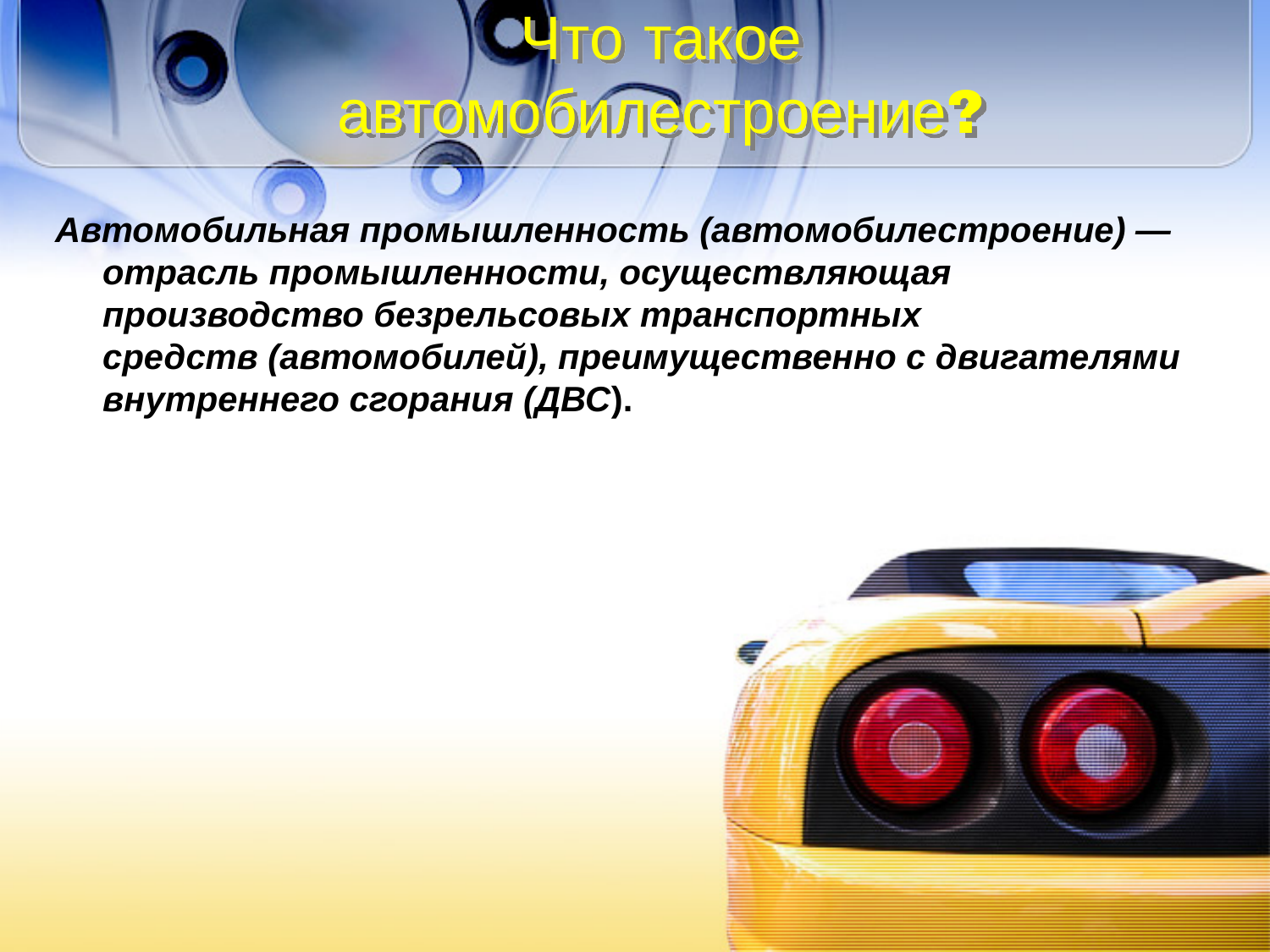

# Что такое автомобилестроение?
Автомобильная промышленность (автомобилестроение) — отрасль промышленности, осуществляющая производство безрельсовых транспортных средств (автомобилей), преимущественно с двигателями внутреннего сгорания (ДВС).